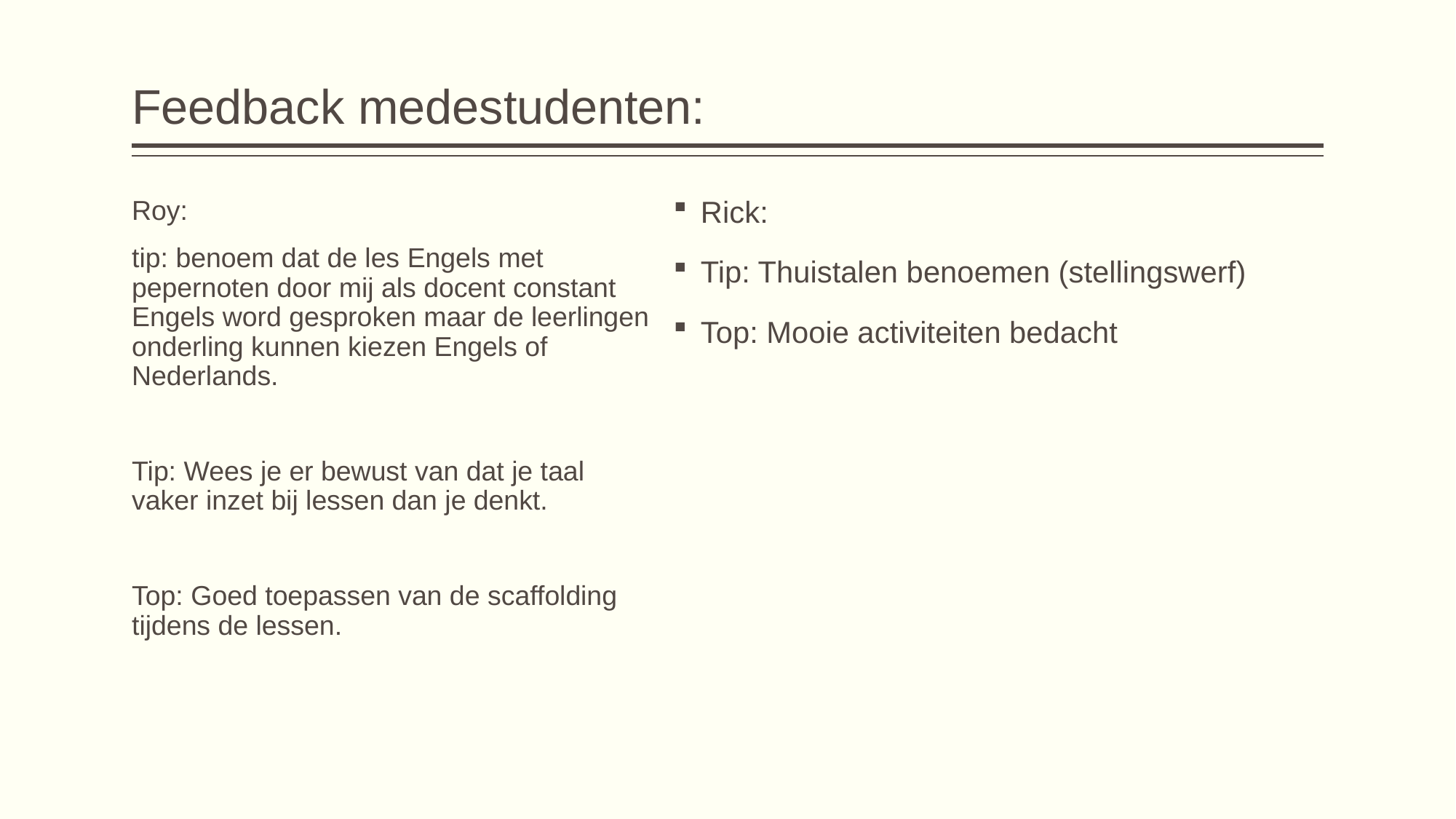

# Feedback medestudenten:
Rick:
Tip: Thuistalen benoemen (stellingswerf)
Top: Mooie activiteiten bedacht
Roy:
tip: benoem dat de les Engels met pepernoten door mij als docent constant Engels word gesproken maar de leerlingen onderling kunnen kiezen Engels of Nederlands.

Tip: Wees je er bewust van dat je taal vaker inzet bij lessen dan je denkt.

Top: Goed toepassen van de scaffolding tijdens de lessen.